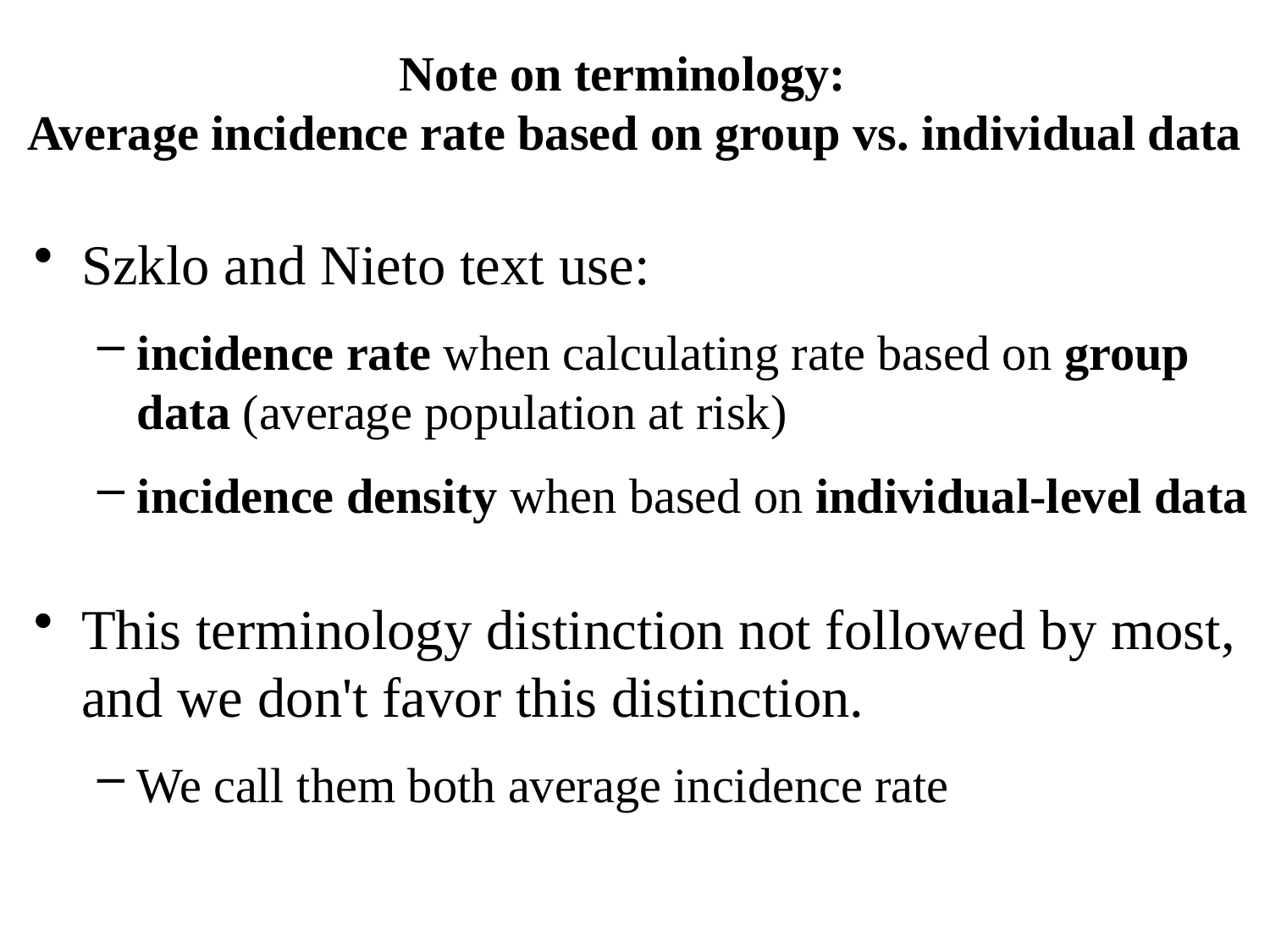

# Note on terminology: Average incidence rate based on group vs. individual data
Szklo and Nieto text use:
incidence rate when calculating rate based on group data (average population at risk)
incidence density when based on individual-level data

This terminology distinction not followed by most, and we don't favor this distinction.
We call them both average incidence rate